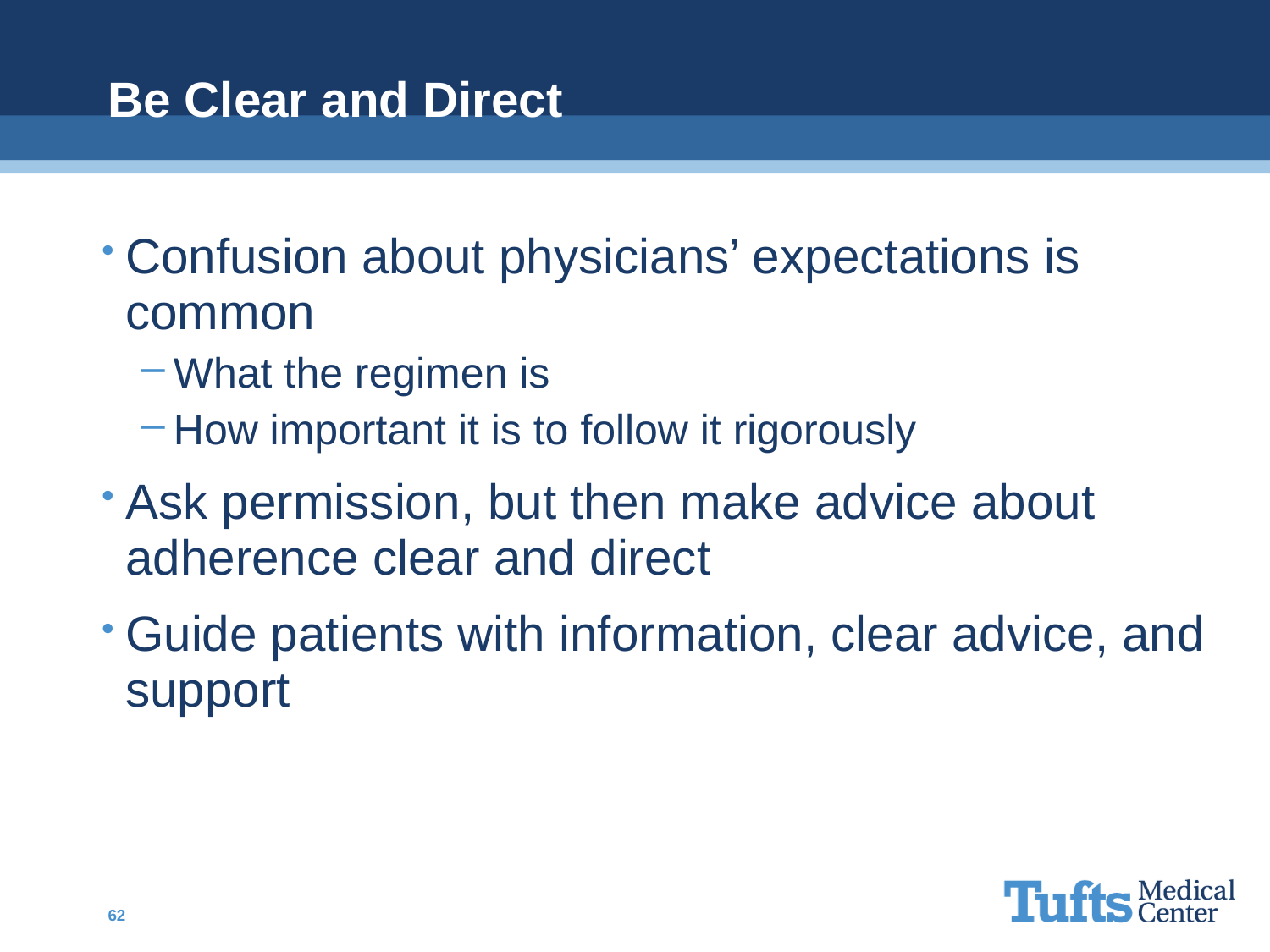

# Be Clear and Direct
Confusion about physicians’ expectations is common
What the regimen is
How important it is to follow it rigorously
Ask permission, but then make advice about adherence clear and direct
Guide patients with information, clear advice, and support

62